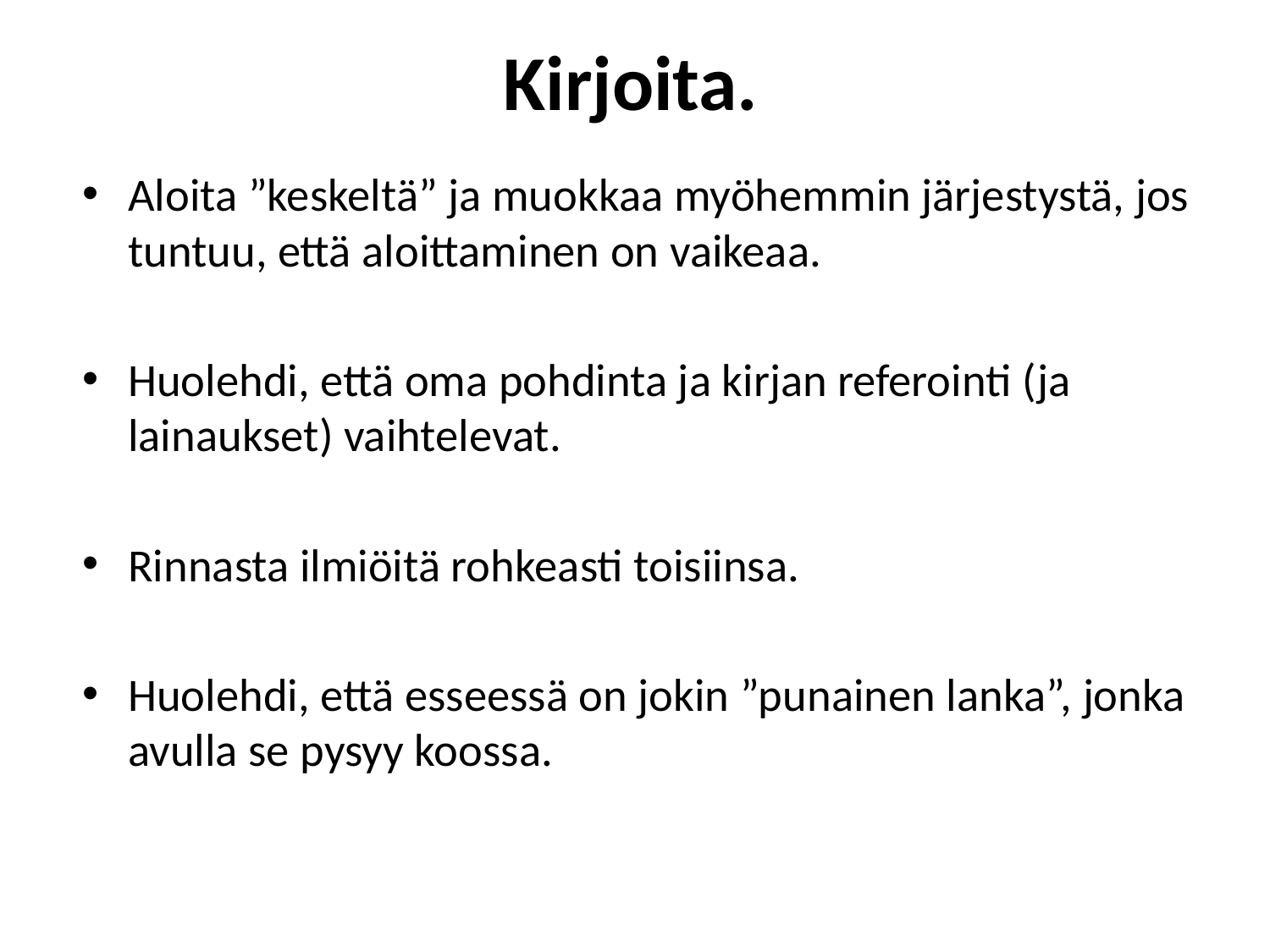

# Kirjoita.
Aloita ”keskeltä” ja muokkaa myöhemmin järjestystä, jos tuntuu, että aloittaminen on vaikeaa.

Huolehdi, että oma pohdinta ja kirjan referointi (ja lainaukset) vaihtelevat.

Rinnasta ilmiöitä rohkeasti toisiinsa.

Huolehdi, että esseessä on jokin ”punainen lanka”, jonka avulla se pysyy koossa.